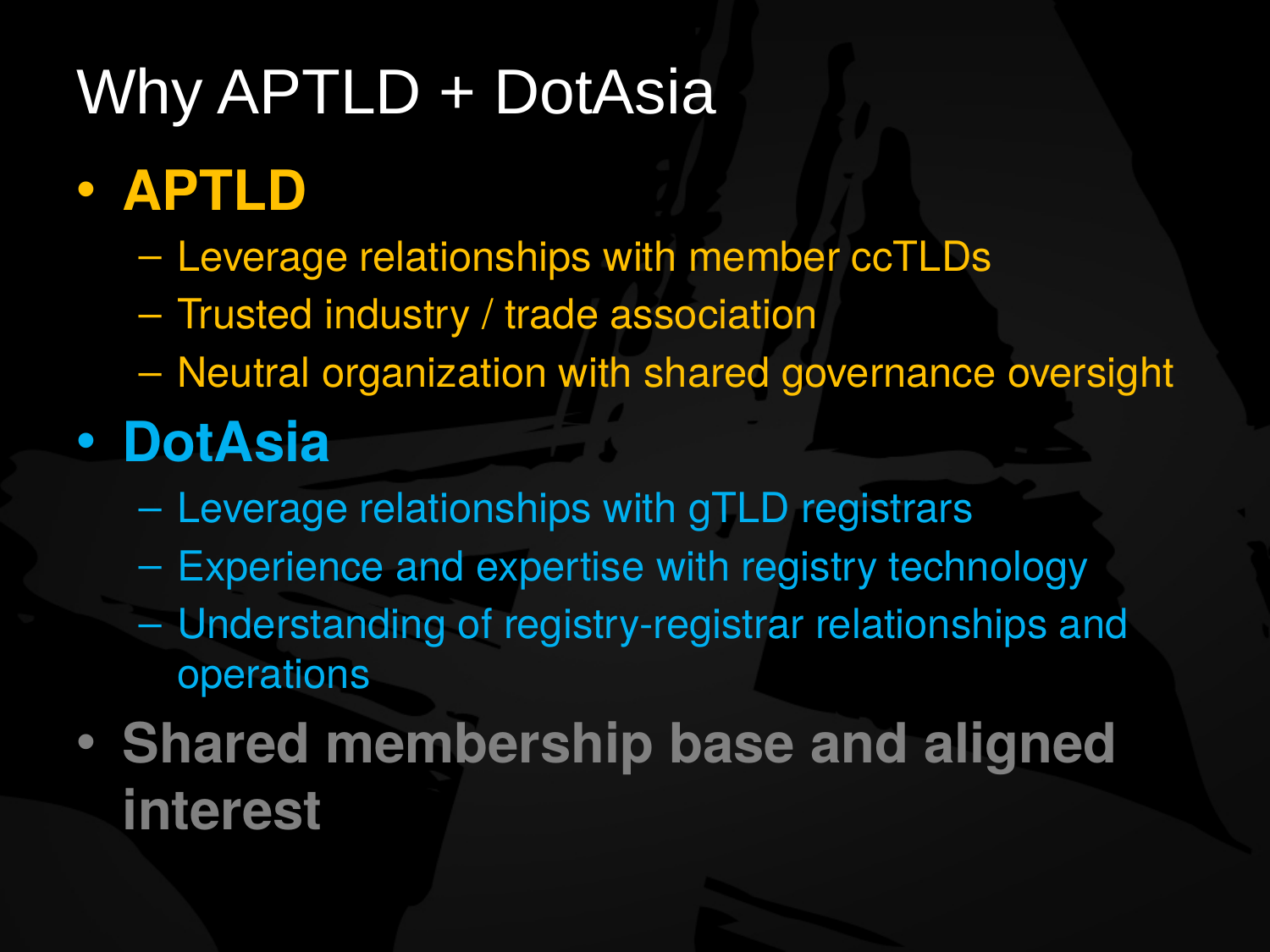

# Why APTLD + DotAsia
APTLD
Leverage relationships with member ccTLDs
Trusted industry / trade association
Neutral organization with shared governance oversight
DotAsia
Leverage relationships with gTLD registrars
Experience and expertise with registry technology
Understanding of registry-registrar relationships and operations
Shared membership base and aligned interest